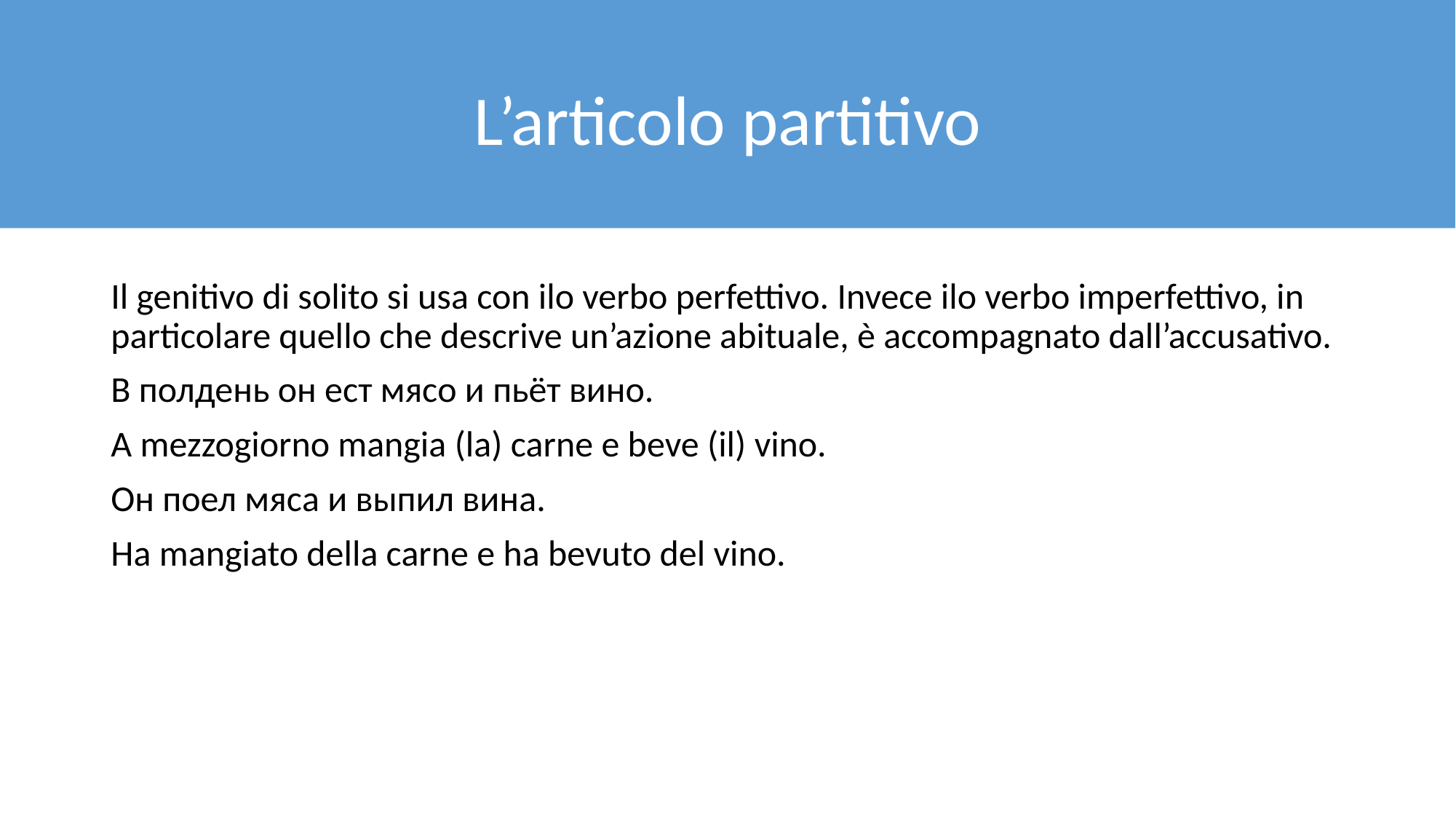

# L’articolo partitivo
Il genitivo di solito si usa con ilo verbo perfettivo. Invece ilo verbo imperfettivo, in particolare quello che descrive un’azione abituale, è accompagnato dall’accusativo.
В полдень он ест мясо и пьёт вино.
A mezzogiorno mangia (la) carne e beve (il) vino.
Он поел мяса и выпил вина.
Ha mangiato della carne e ha bevuto del vino.